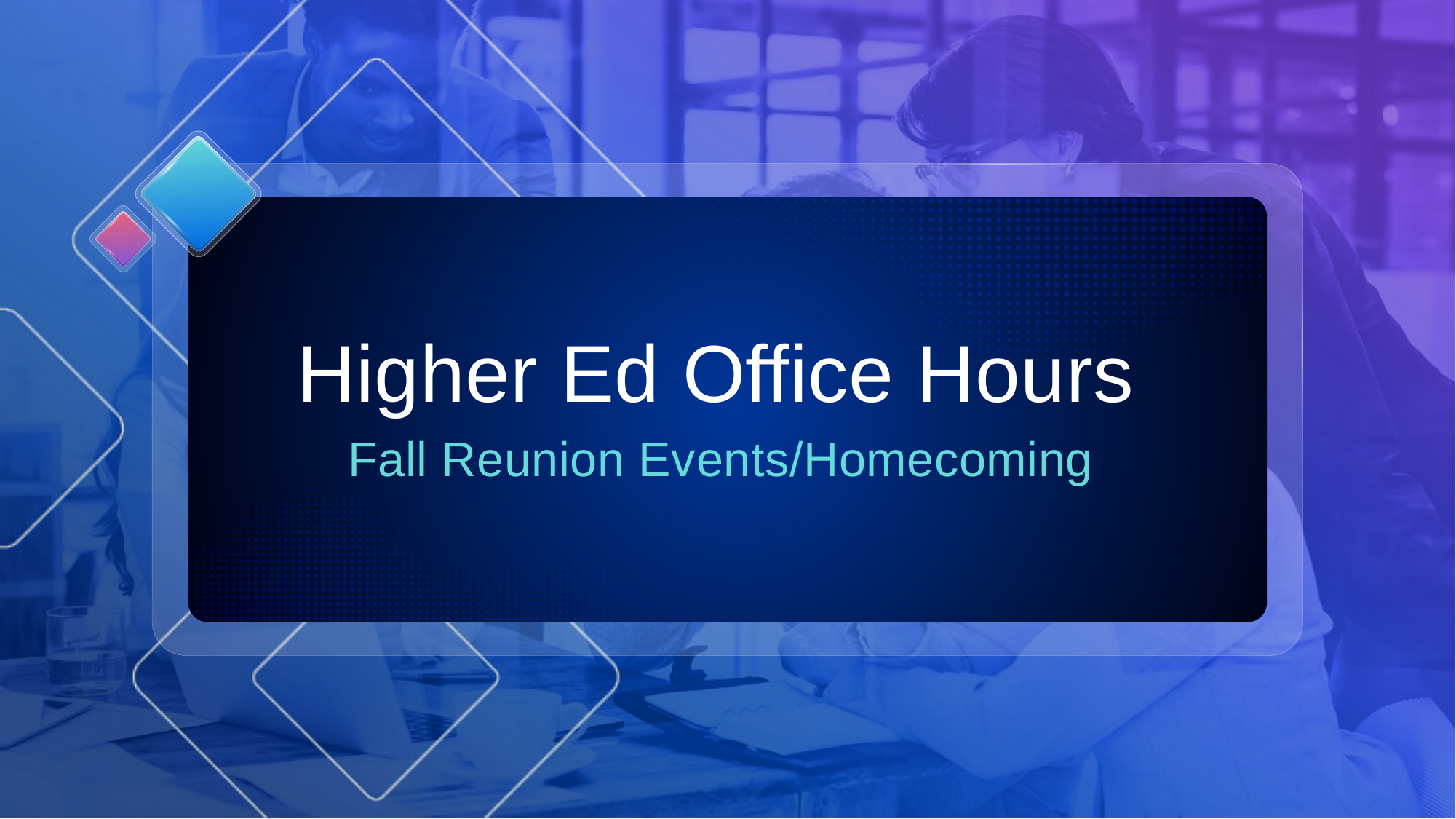

Higher Ed Office Hours
Fall Reunion Events/Homecoming